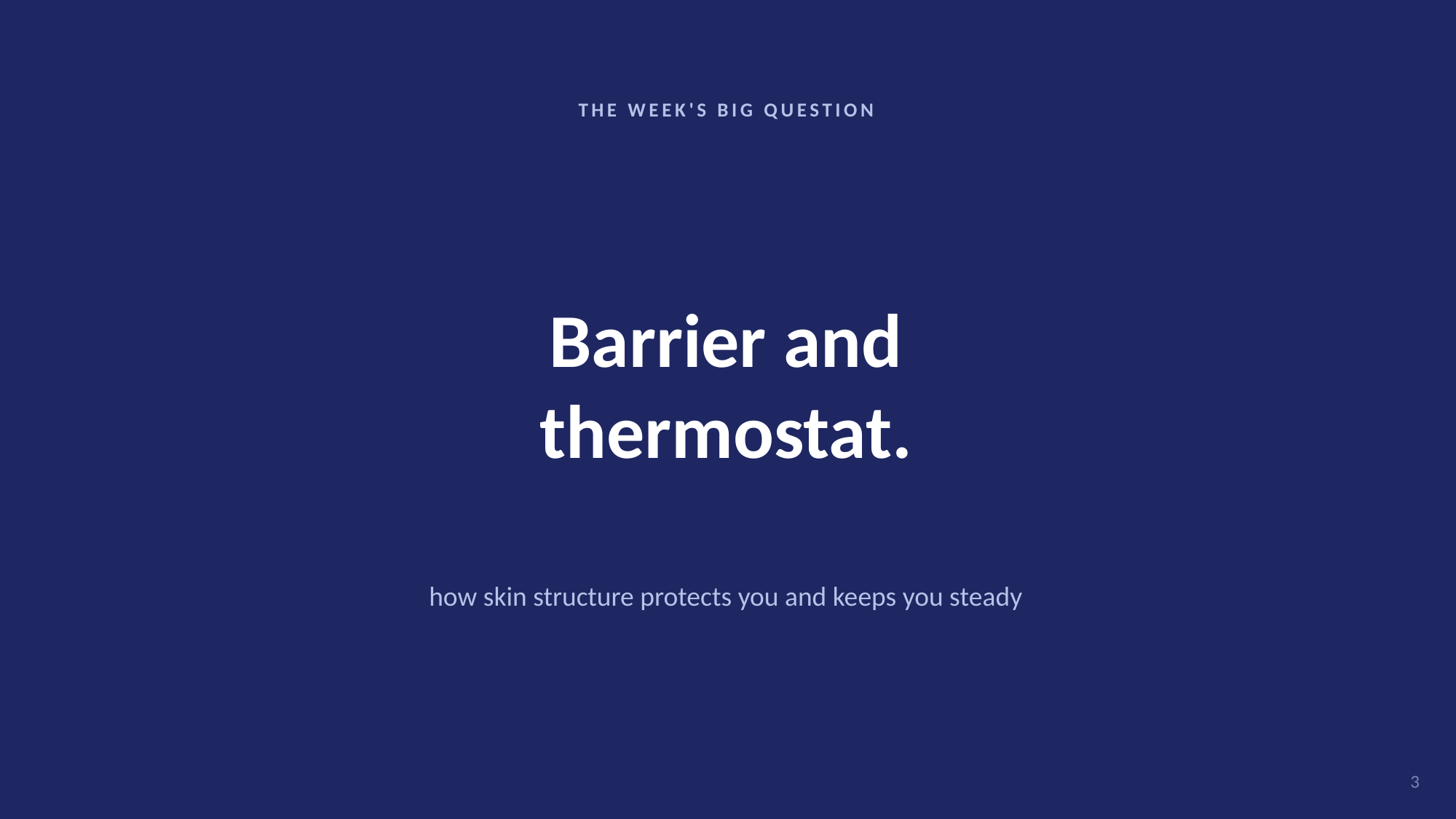

THE WEEK'S BIG QUESTION
Barrier and
thermostat.
how skin structure protects you and keeps you steady
3